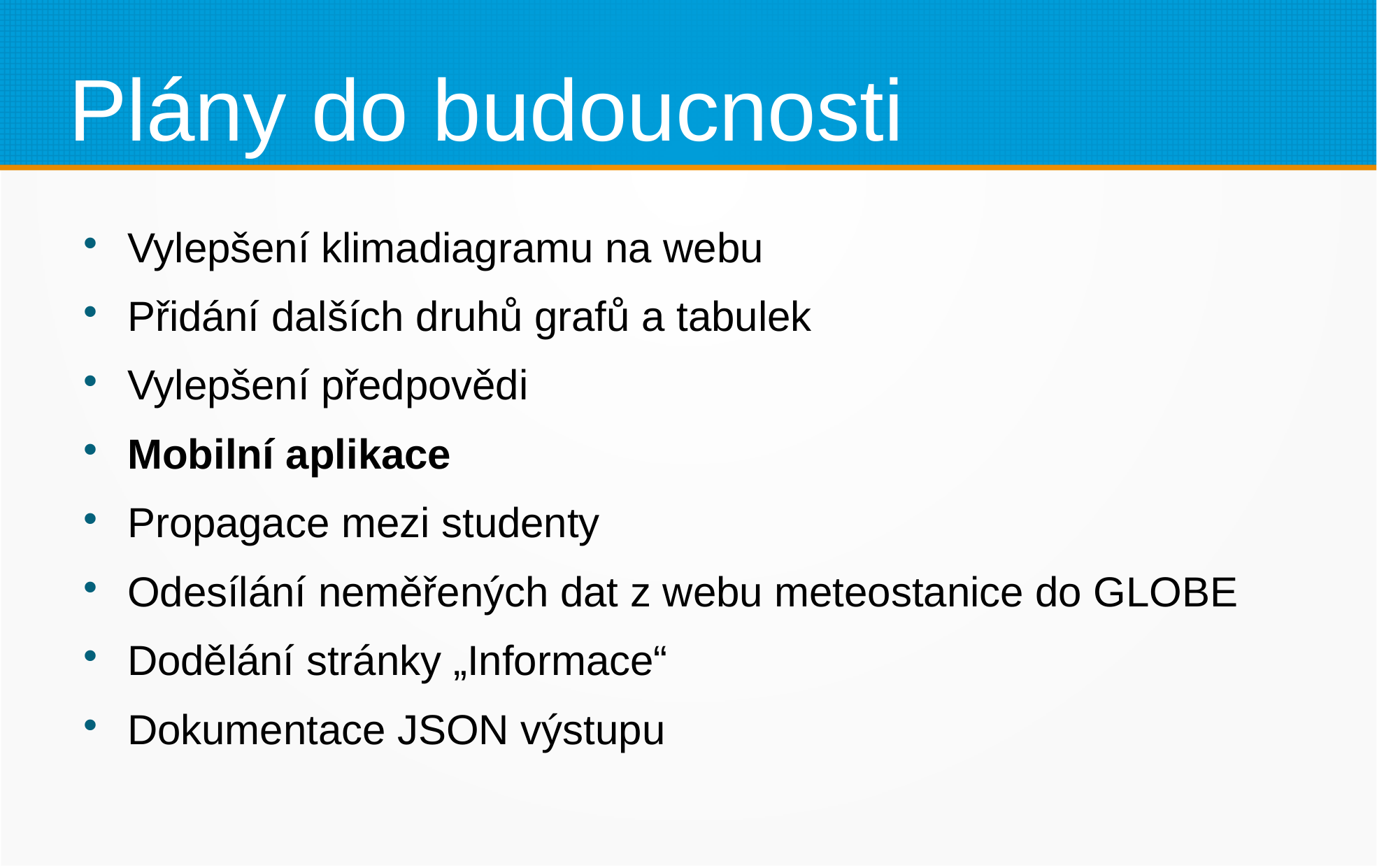

Plány do budoucnosti
Vylepšení klimadiagramu na webu
Přidání dalších druhů grafů a tabulek
Vylepšení předpovědi
Mobilní aplikace
Propagace mezi studenty
Odesílání neměřených dat z webu meteostanice do GLOBE
Dodělání stránky „Informace“
Dokumentace JSON výstupu